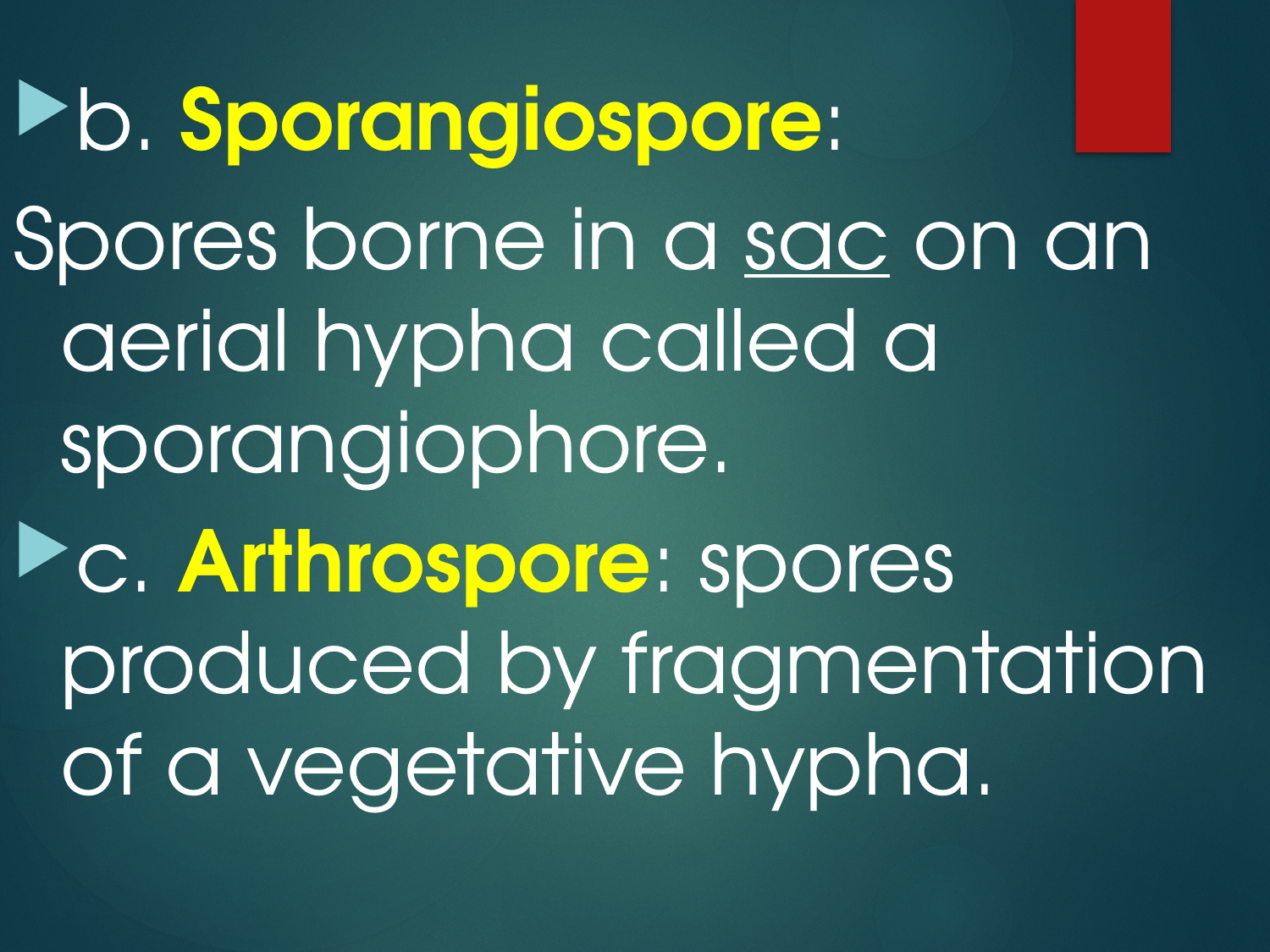

#
b. Sporangiospore:
Spores borne in a sac on an aerial hypha called a sporangiophore.
c. Arthrospore: spores produced by fragmentation of a vegetative hypha.